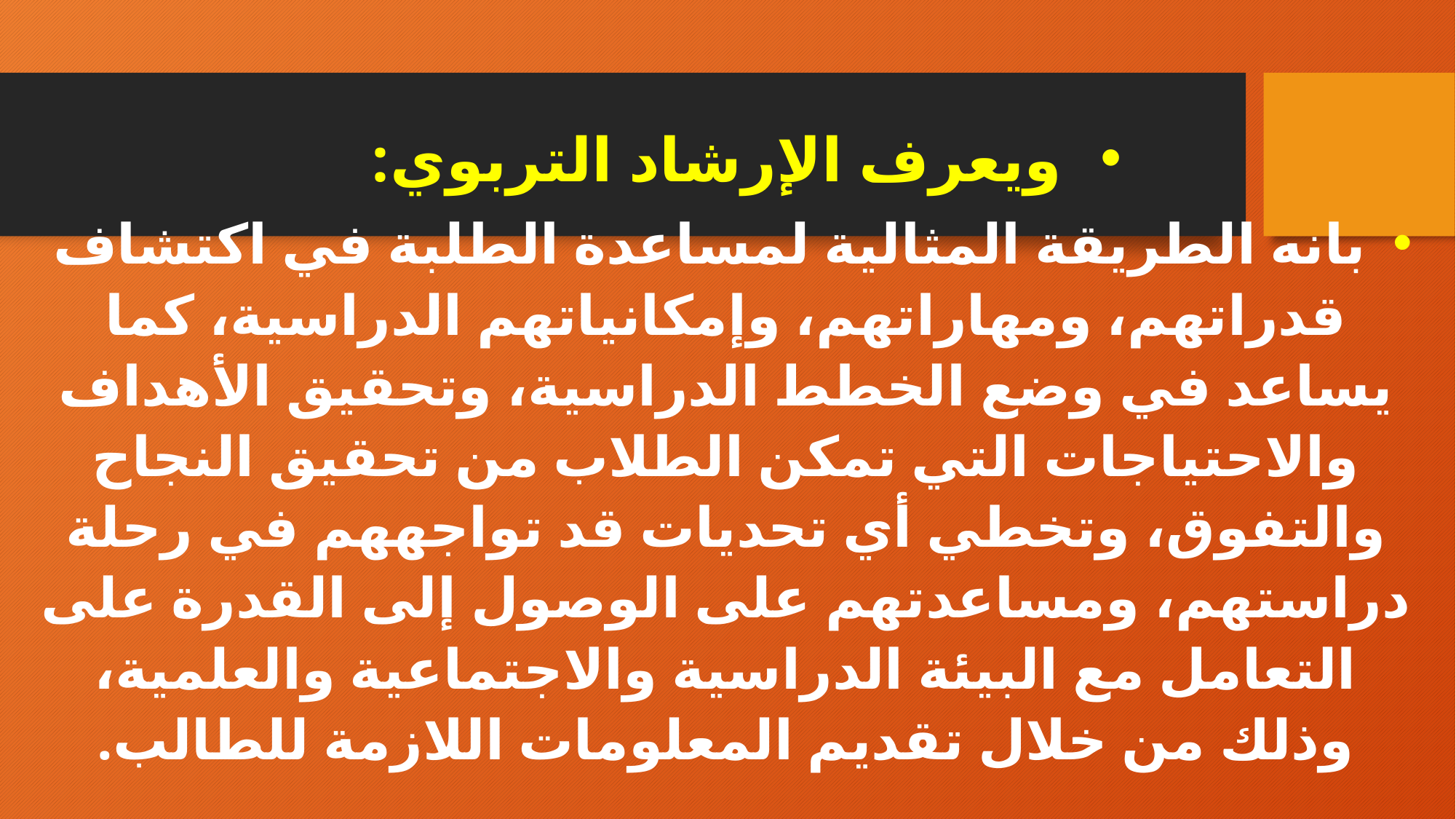

ويعرف الإرشاد التربوي:
 بانه الطريقة المثالية لمساعدة الطلبة في اكتشاف قدراتهم، ومهاراتهم، وإمكانياتهم الدراسية، كما يساعد في وضع الخطط الدراسية، وتحقيق الأهداف والاحتياجات التي تمكن الطلاب من تحقيق النجاح والتفوق، وتخطي أي تحديات قد تواجههم في رحلة دراستهم، ومساعدتهم على الوصول إلى القدرة على التعامل مع البيئة الدراسية والاجتماعية والعلمية، وذلك من خلال تقديم المعلومات اللازمة للطالب.